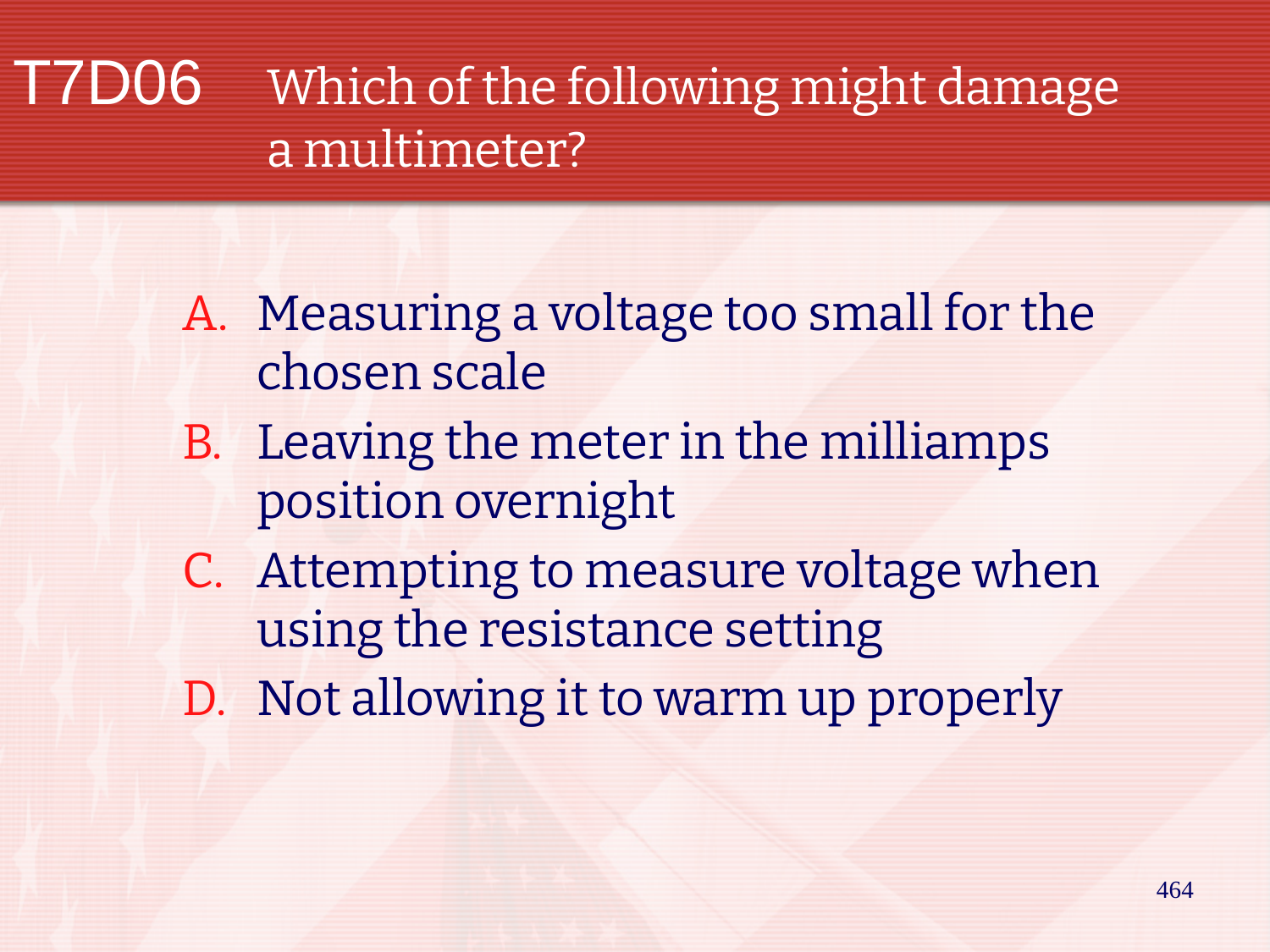

# T7D06		Which of the following might damage 		a multimeter?
Measuring a voltage too small for the chosen scale
Leaving the meter in the milliamps position overnight
Attempting to measure voltage when using the resistance setting
Not allowing it to warm up properly
464